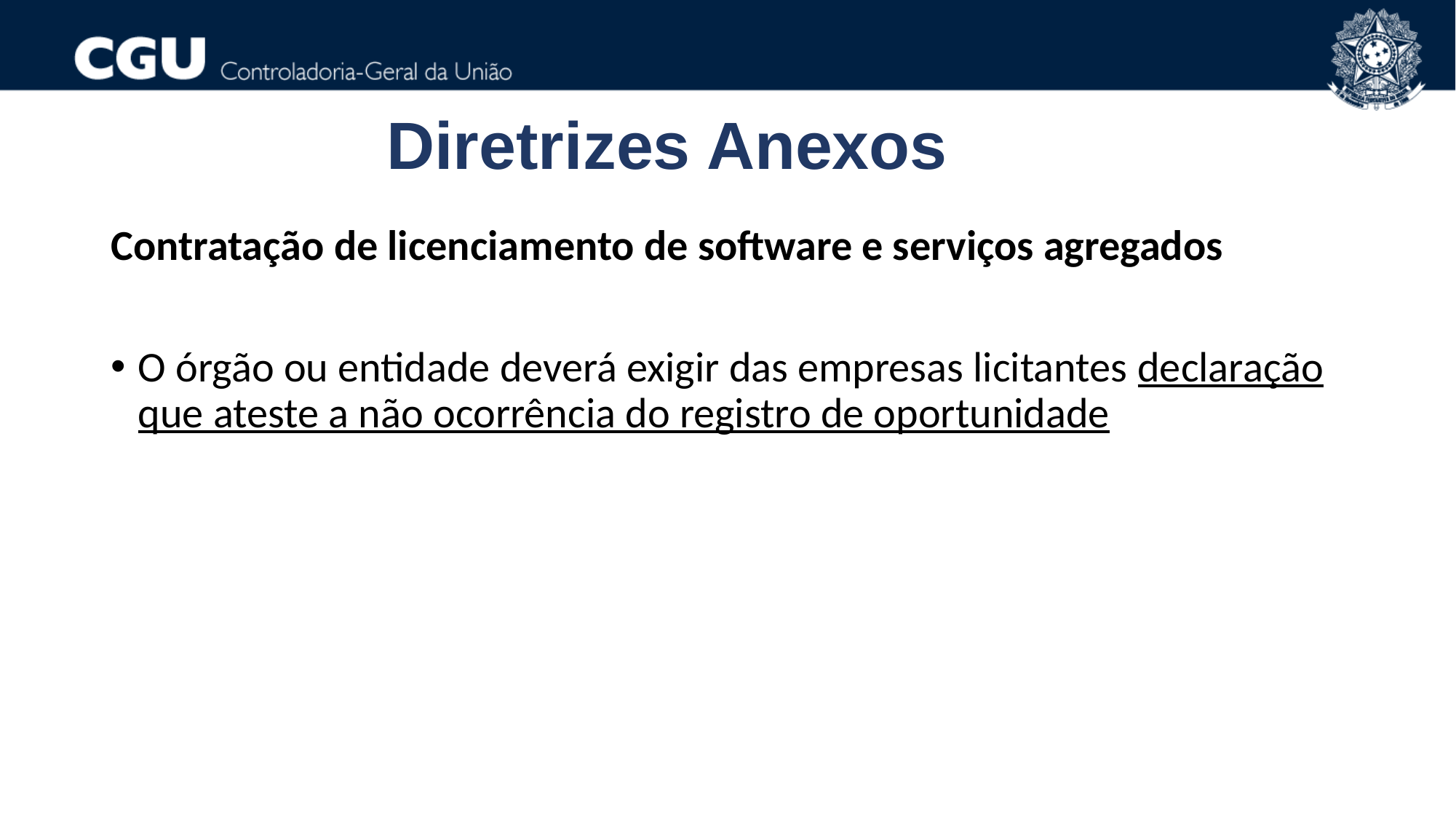

Diretrizes Anexos
Contratação de licenciamento de software e serviços agregados

O órgão ou entidade deverá exigir das empresas licitantes declaração que ateste a não ocorrência do registro de oportunidade